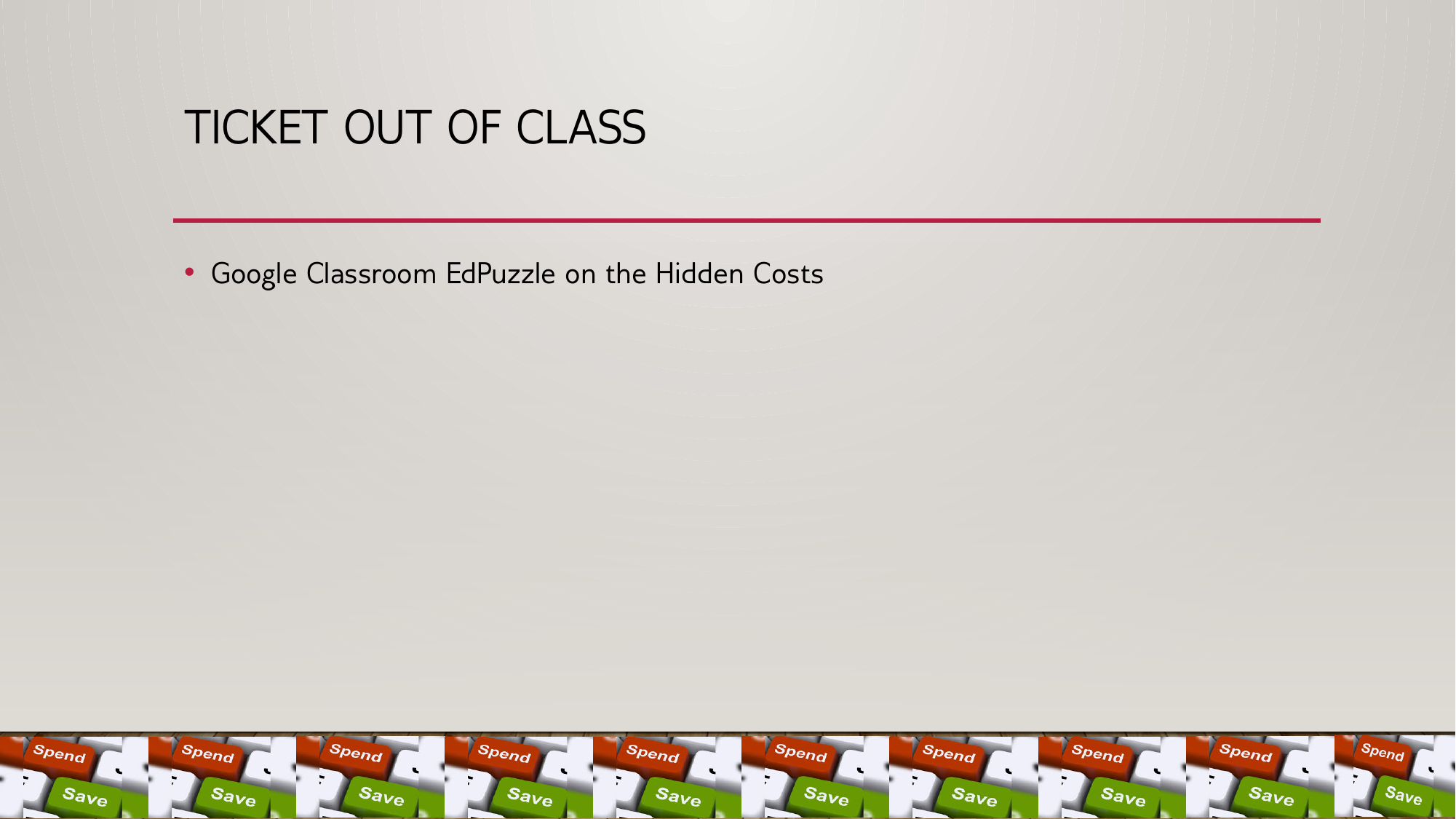

# Ticket out of Class
Google Classroom EdPuzzle on the Hidden Costs